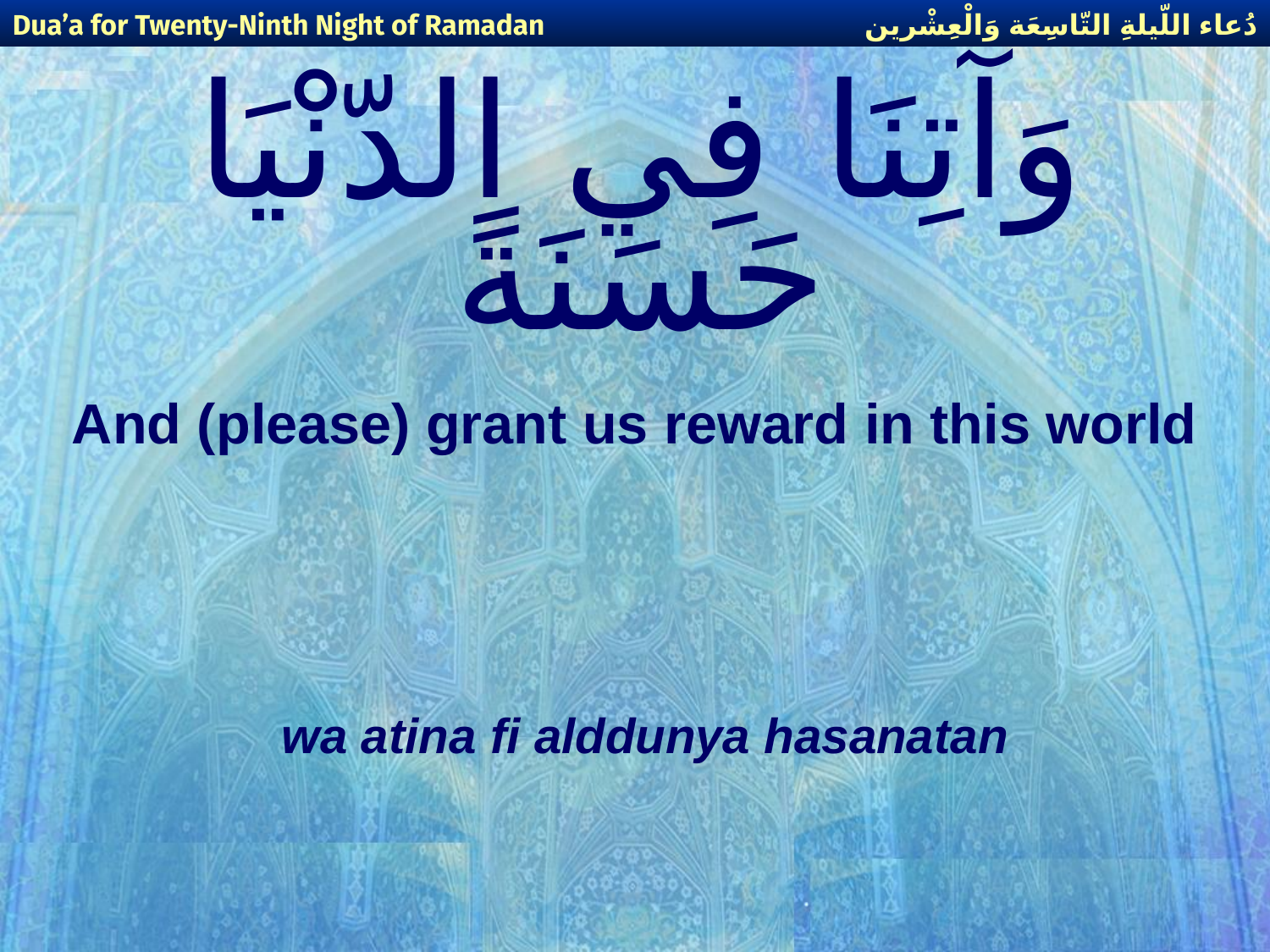

دُعاء اللّيلةِ التّاسِعَة وَالْعِشْرين
Dua’a for Twenty-Ninth Night of Ramadan
# وَآتِنَا فِي الدّنْيَا حَسَنَةً
And (please) grant us reward in this world
wa atina fi alddunya hasanatan